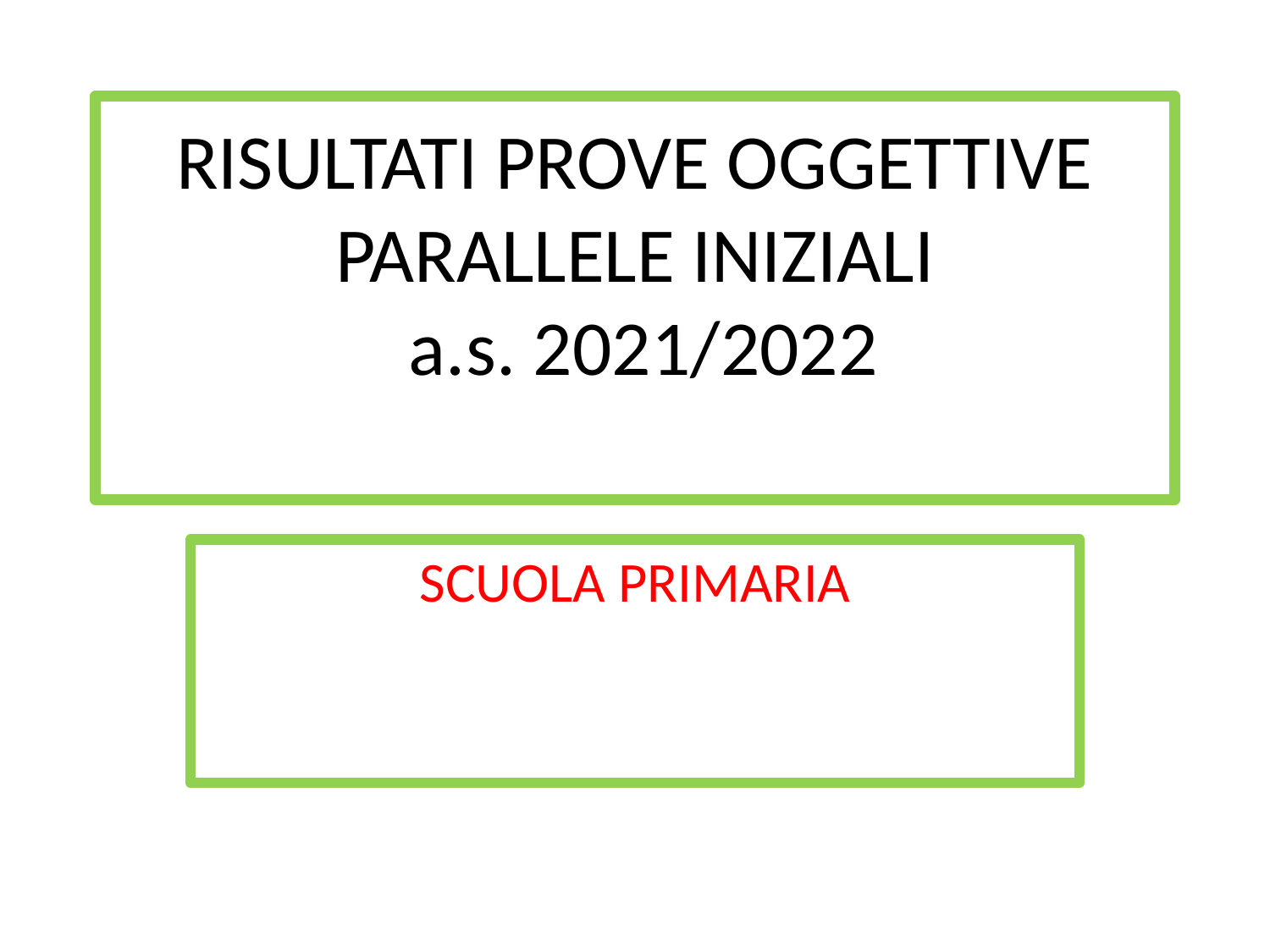

# RISULTATI PROVE OGGETTIVE PARALLELE INIZIALI a.s. 2021/2022
SCUOLA PRIMARIA